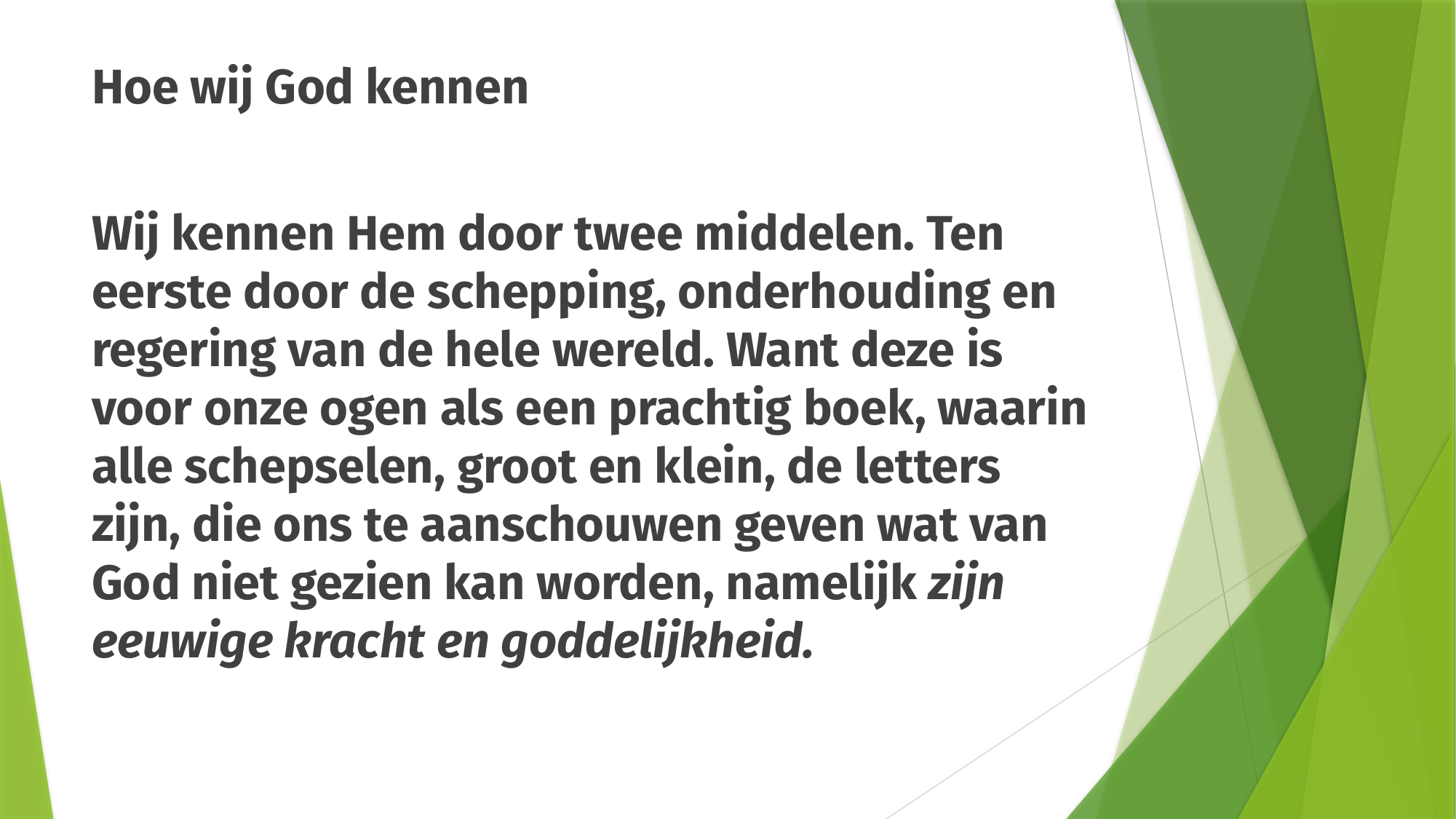

Hoe wij God kennen

Wij kennen Hem door twee middelen. Ten eerste door de schepping, onderhouding en regering van de hele wereld. Want deze is voor onze ogen als een prachtig boek, waarin alle schepselen, groot en klein, de letters zijn, die ons te aanschouwen geven wat van God niet gezien kan worden, namelijk zijn eeuwige kracht en goddelijkheid.
#